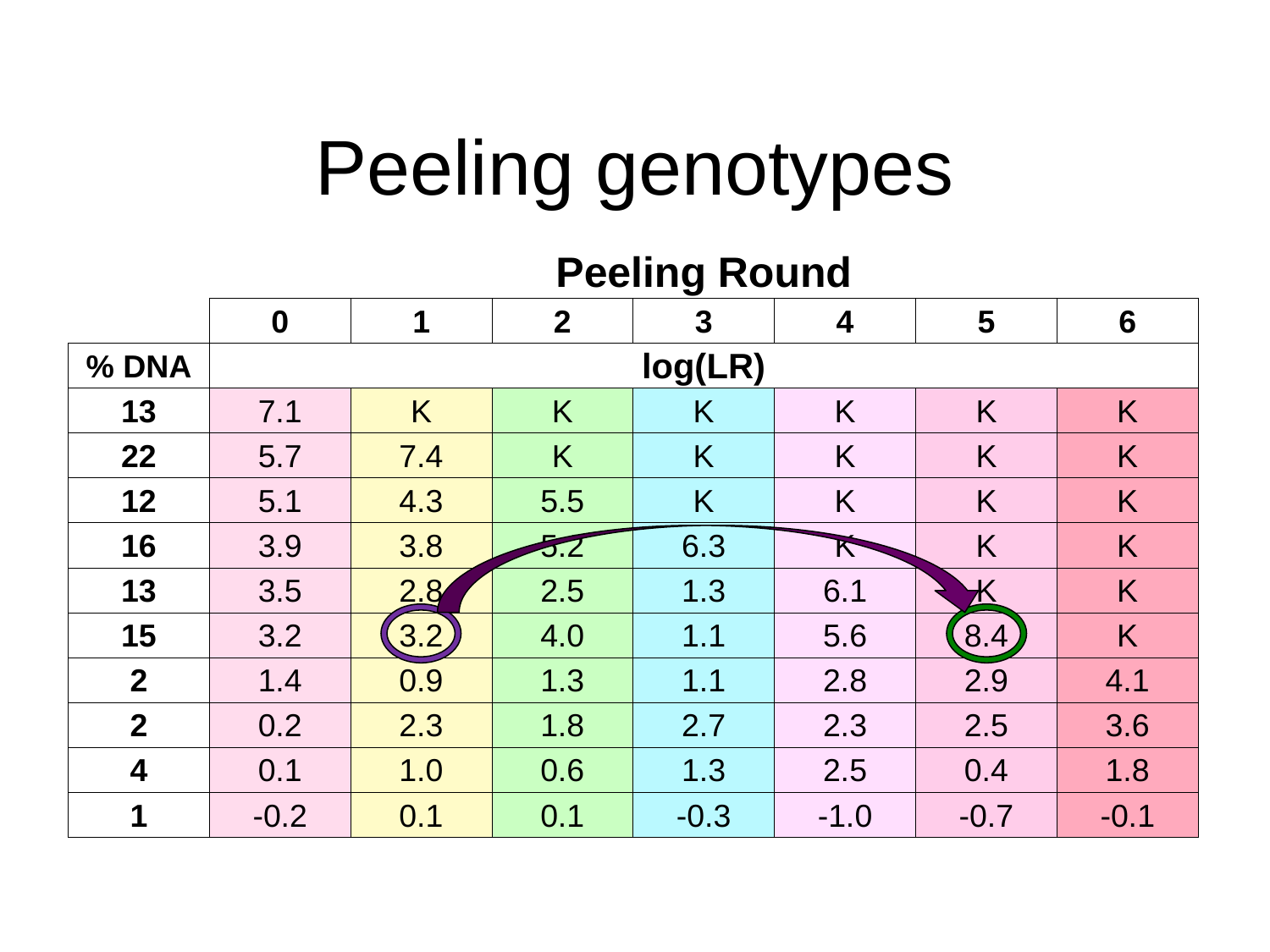

# Peeling genotypes
|  | Peeling Round |  |  |  |  |  |  |
| --- | --- | --- | --- | --- | --- | --- | --- |
|  | 0 | 1 | 2 | 3 | 4 | 5 | 6 |
| % DNA | log(LR) |  |  |  |  |  |  |
| 13 | 7.1 | K | K | K | K | K | K |
| 22 | 5.7 | 7.4 | K | K | K | K | K |
| 12 | 5.1 | 4.3 | 5.5 | K | K | K | K |
| 16 | 3.9 | 3.8 | 5.2 | 6.3 | K | K | K |
| 13 | 3.5 | 2.8 | 2.5 | 1.3 | 6.1 | K | K |
| 15 | 3.2 | 3.2 | 4.0 | 1.1 | 5.6 | 8.4 | K |
| 2 | 1.4 | 0.9 | 1.3 | 1.1 | 2.8 | 2.9 | 4.1 |
| 2 | 0.2 | 2.3 | 1.8 | 2.7 | 2.3 | 2.5 | 3.6 |
| 4 | 0.1 | 1.0 | 0.6 | 1.3 | 2.5 | 0.4 | 1.8 |
| 1 | -0.2 | 0.1 | 0.1 | -0.3 | -1.0 | -0.7 | -0.1 |